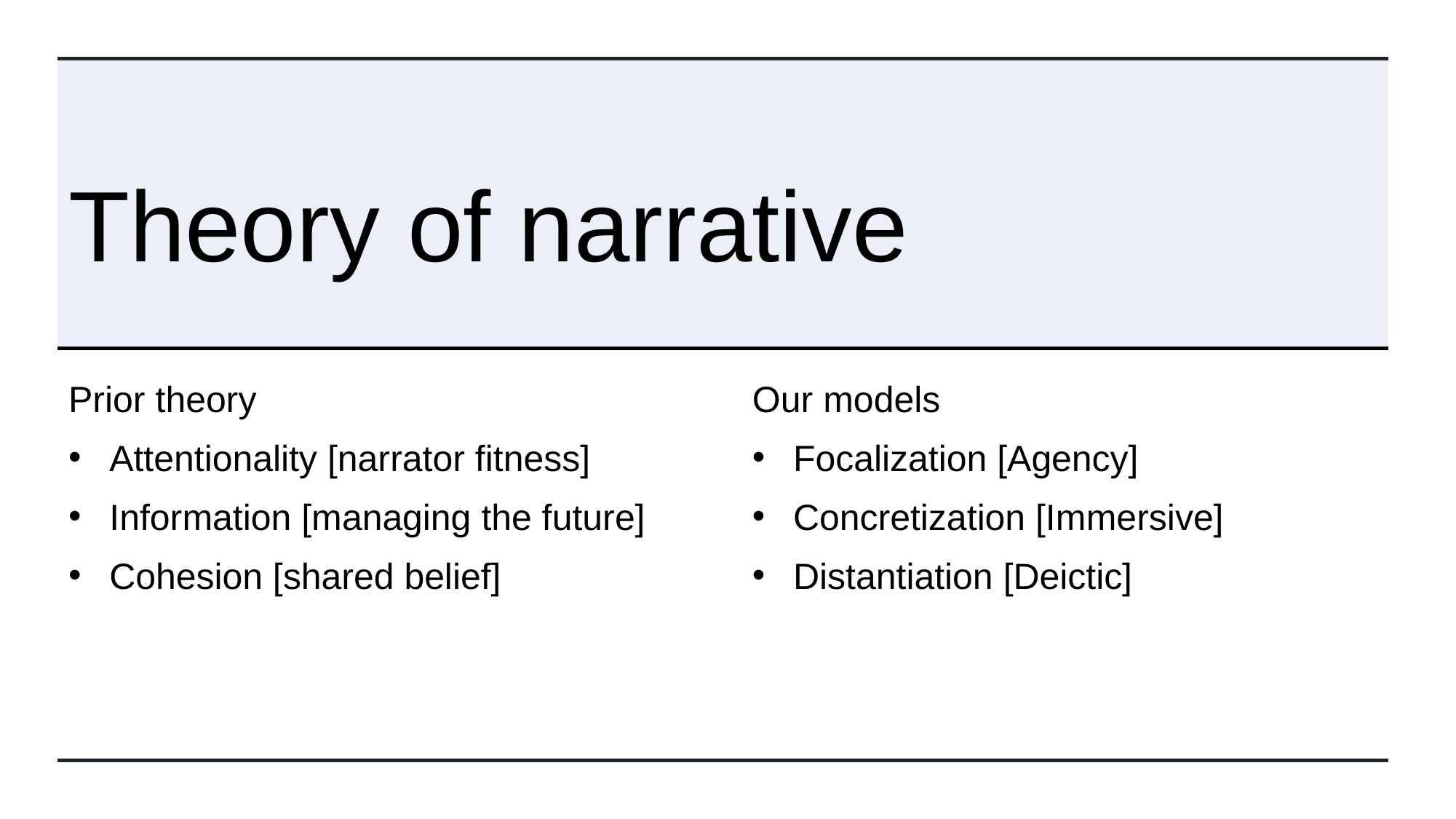

# Theory of narrative
Prior theory
Attentionality [narrator fitness]
Information [managing the future]
Cohesion [shared belief]
Our models
Focalization [Agency]
Concretization [Immersive]
Distantiation [Deictic]